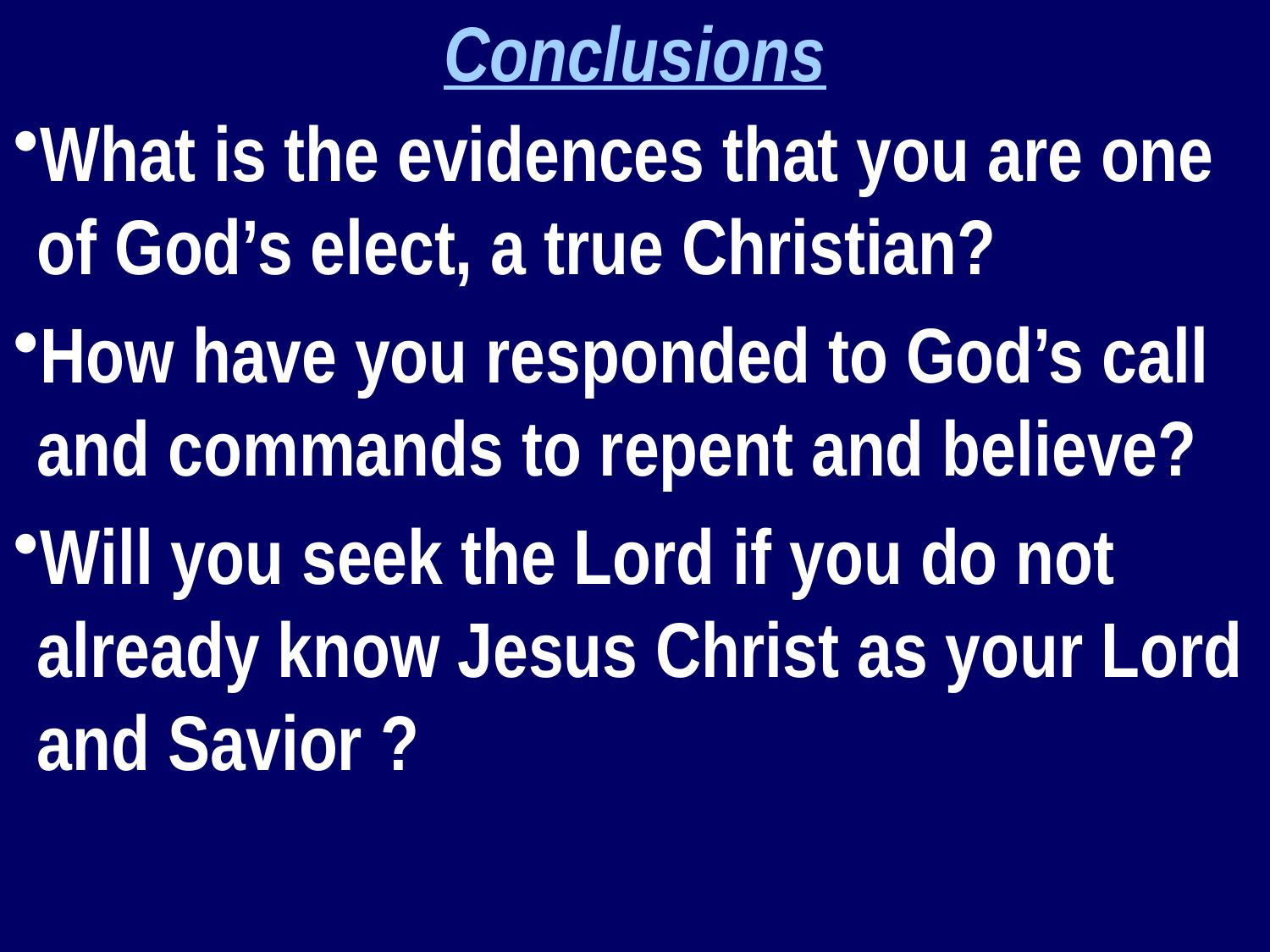

Conclusions
What is the evidences that you are one of God’s elect, a true Christian?
How have you responded to God’s call and commands to repent and believe?
Will you seek the Lord if you do not already know Jesus Christ as your Lord and Savior ?